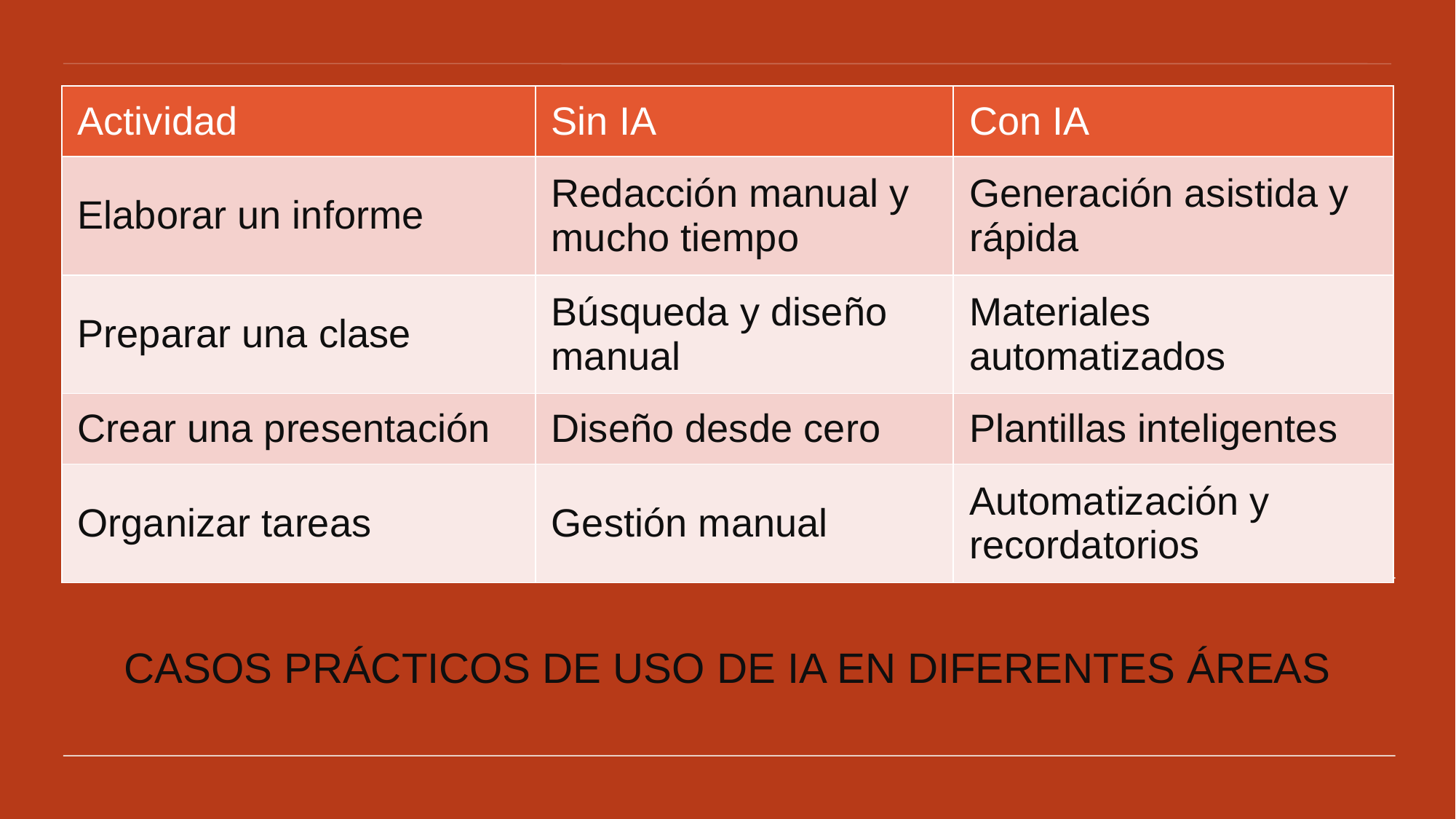

| Actividad | Sin IA | Con IA |
| --- | --- | --- |
| Elaborar un informe | Redacción manual y mucho tiempo | Generación asistida y rápida |
| Preparar una clase | Búsqueda y diseño manual | Materiales automatizados |
| Crear una presentación | Diseño desde cero | Plantillas inteligentes |
| Organizar tareas | Gestión manual | Automatización y recordatorios |
# Casos prácticos de uso de IA en diferentes áreas